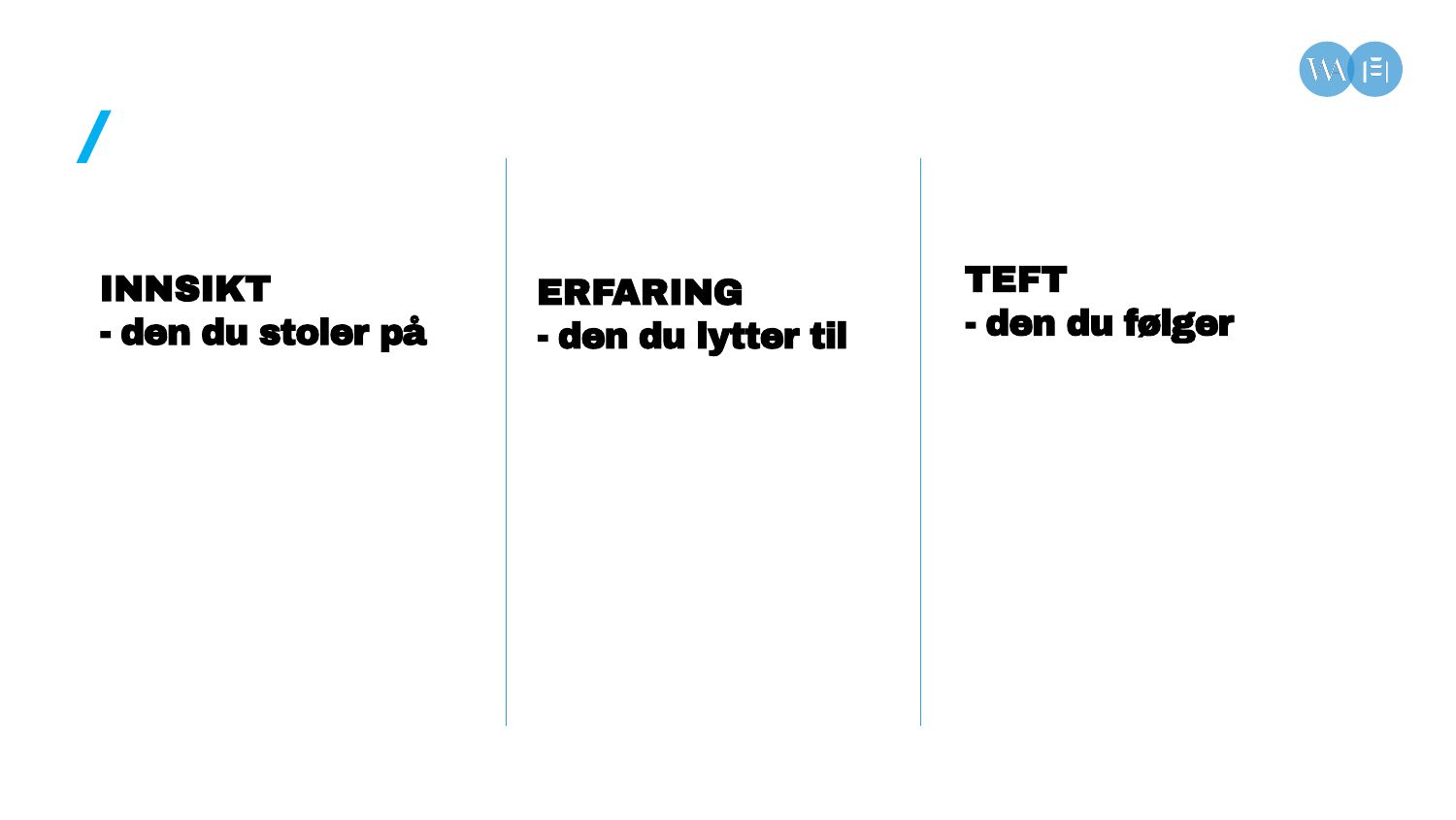

TEFT
- den du følger
ERFARING
- den du lytter til
# INNSIKT - den du stoler på